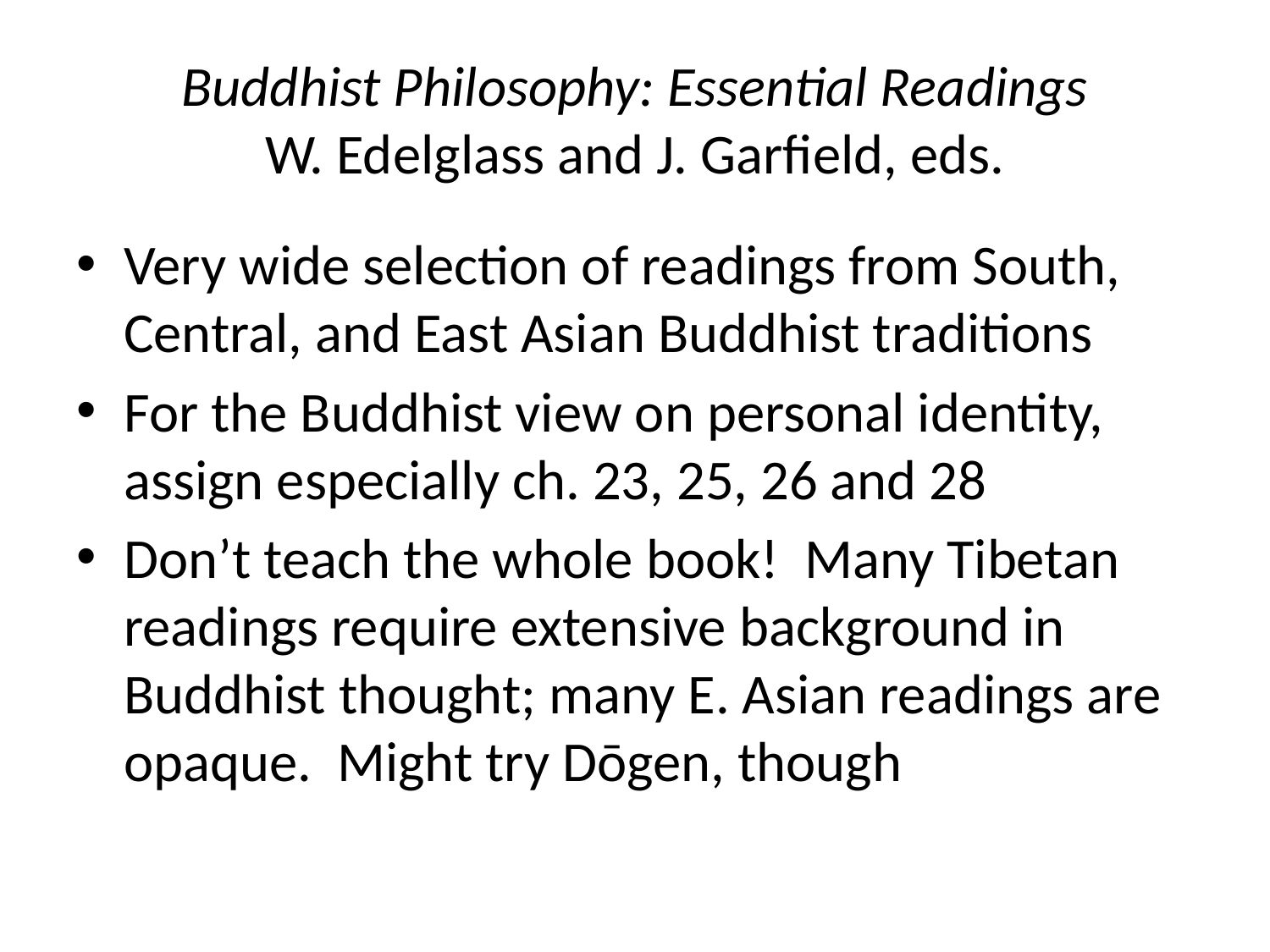

# Buddhist Philosophy: Essential Readings W. Edelglass and J. Garfield, eds.
Very wide selection of readings from South, Central, and East Asian Buddhist traditions
For the Buddhist view on personal identity, assign especially ch. 23, 25, 26 and 28
Don’t teach the whole book!  Many Tibetan readings require extensive background in Buddhist thought; many E. Asian readings are opaque.  Might try Dōgen, though